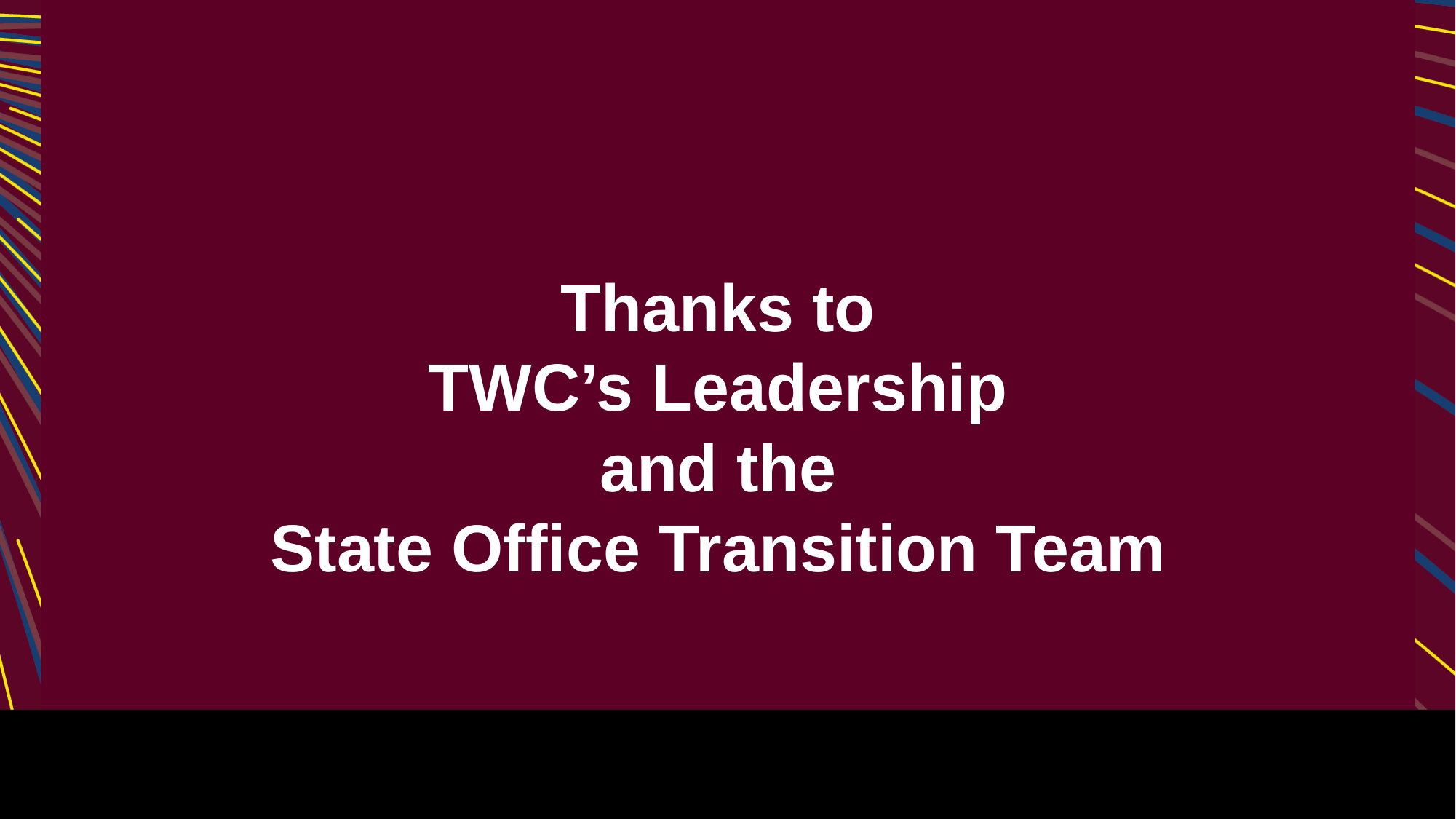

Thanks to
TWC’s Leadership
and the
State Office Transition Team